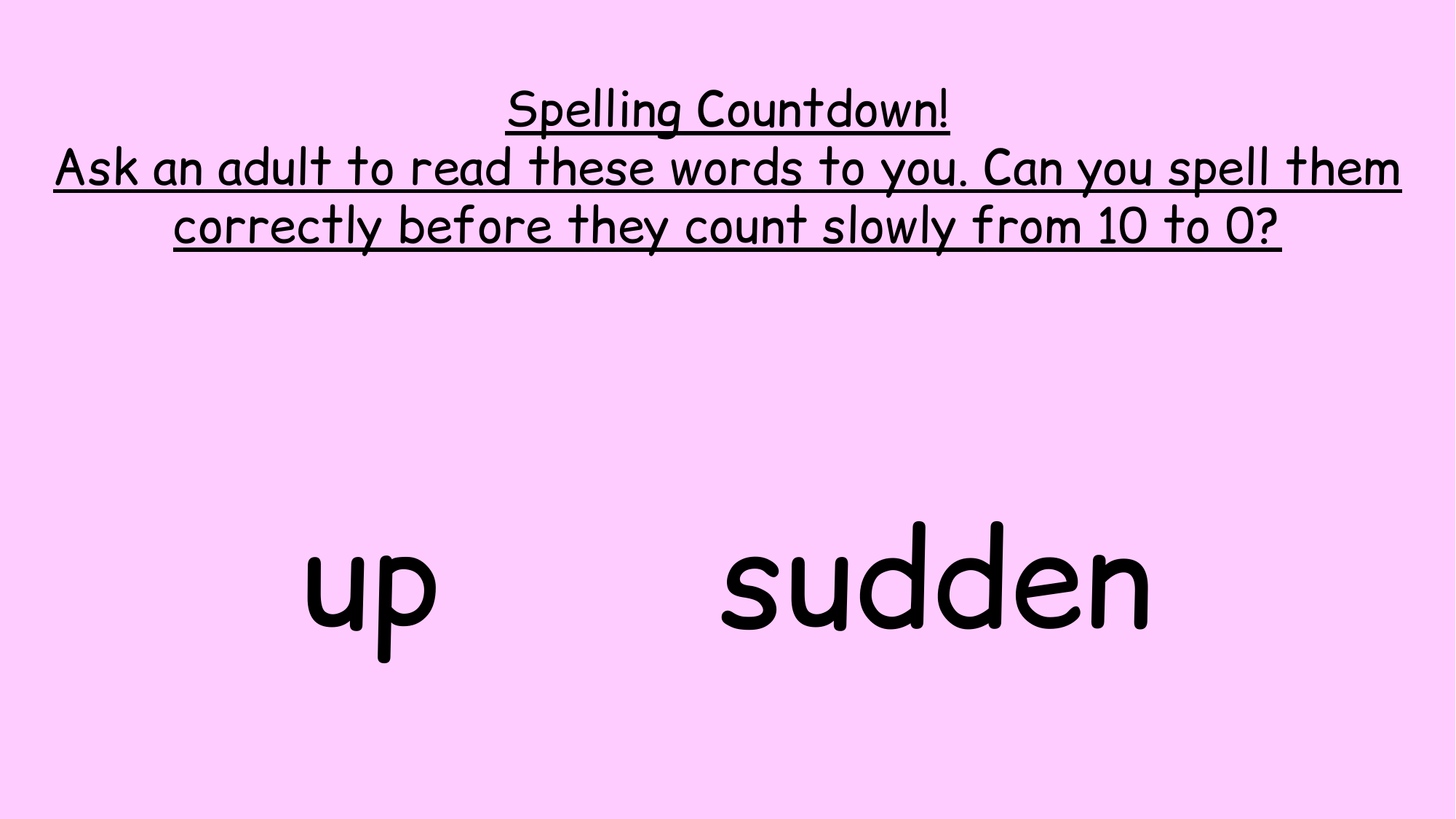

Spelling Countdown!
Ask an adult to read these words to you. Can you spell them correctly before they count slowly from 10 to 0?

up       sudden